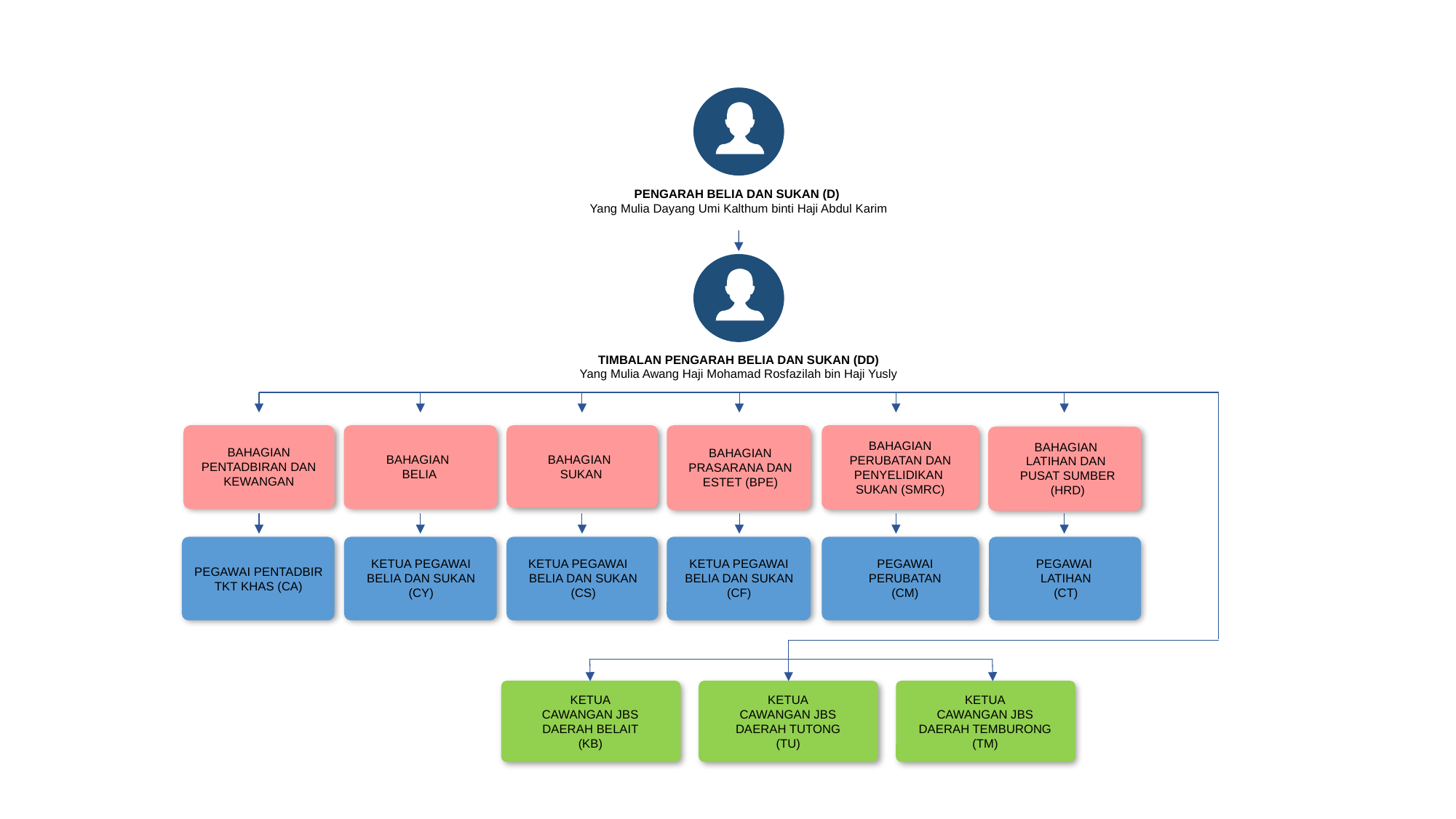

PENGARAH BELIA DAN SUKAN (D)
Yang Mulia Dayang Umi Kalthum binti Haji Abdul Karim

TIMBALAN PENGARAH BELIA DAN SUKAN (DD)
Yang Mulia Awang Haji Mohamad Rosfazilah bin Haji Yusly

BAHAGIAN PERUBATAN DAN PENYELIDIKAN
SUKAN (SMRC)

BAHAGIAN
LATIHAN DAN
PUSAT SUMBER
(HRD)
BAHAGIAN PENTADBIRAN DAN KEWANGAN
BAHAGIAN
PRASARANA DAN
ESTET (BPE)
BAHAGIAN
SUKAN
BAHAGIAN
BELIA

KETUA PEGAWAI
BELIA DAN SUKAN
(CY)
KETUA PEGAWAI    BELIA DAN SUKAN
(CS)
KETUA PEGAWAI BELIA DAN SUKAN
(CF)
PEGAWAI
PERUBATAN
(CM)
PEGAWAI
LATIHAN
(CT)
PEGAWAI PENTADBIR
TKT KHAS (CA)

KETUA
CAWANGAN JBS
DAERAH BELAIT
(KB)
KETUA
CAWANGAN JBS
DAERAH TUTONG
(TU)
KETUA
CAWANGAN JBS
DAERAH TEMBURONG
(TM)